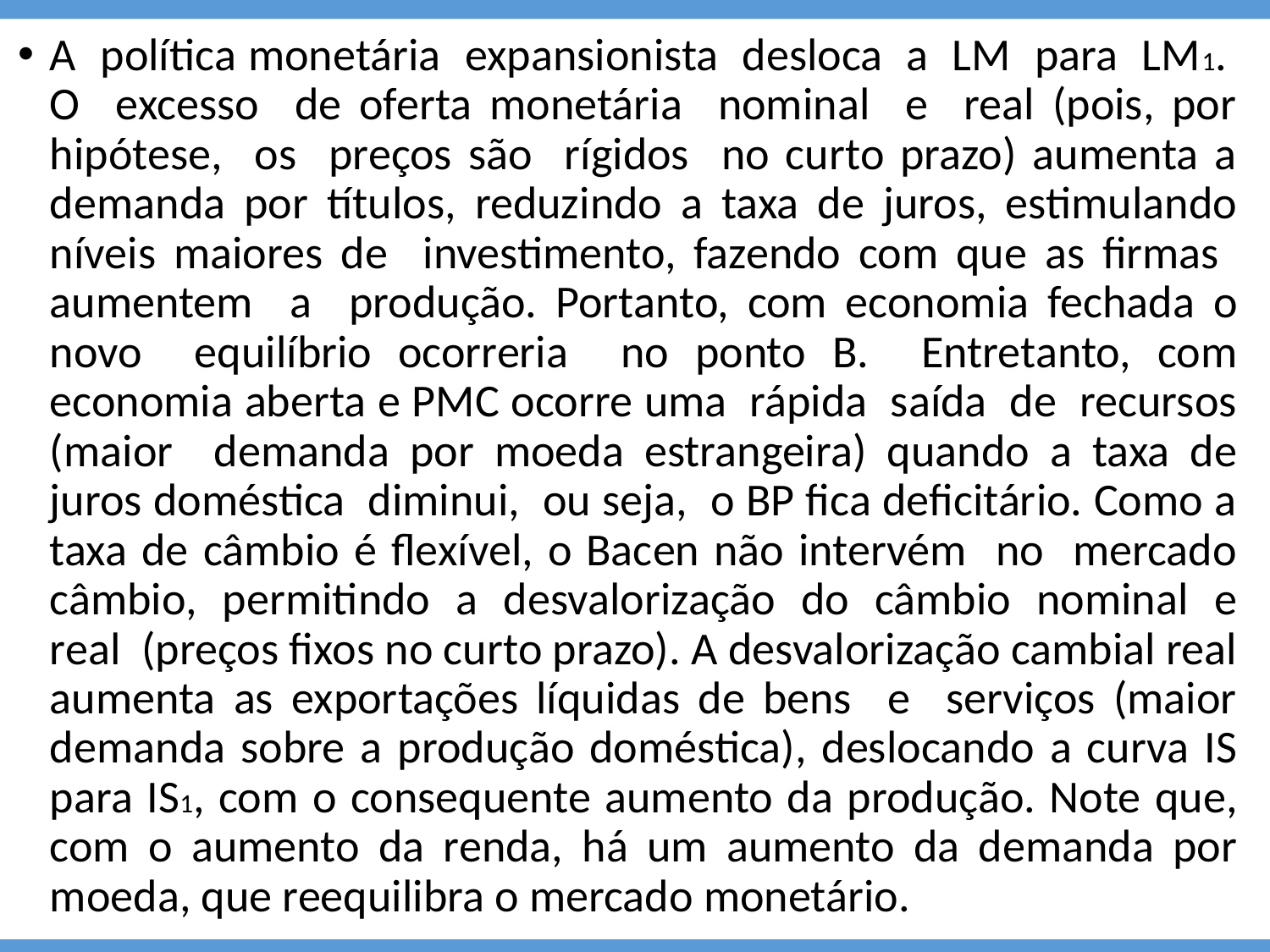

A  política monetária  expansionista  desloca  a  LM  para  LM1.  O  excesso  de oferta monetária  nominal  e  real (pois, por hipótese,  os  preços são  rígidos  no curto prazo) aumenta a demanda por títulos, reduzindo a taxa de juros, estimulando níveis maiores de  investimento, fazendo com que as firmas  aumentem  a  produção. Portanto, com economia fechada o novo  equilíbrio ocorreria  no ponto B.  Entretanto, com economia aberta e PMC ocorre uma  rápida  saída  de  recursos (maior  demanda por moeda estrangeira) quando a taxa de juros doméstica  diminui,  ou seja,  o BP fica deficitário. Como a taxa de câmbio é flexível, o Bacen não intervém  no  mercado câmbio,  permitindo  a  desvalorização  do  câmbio  nominal  e real  (preços fixos no curto prazo). A desvalorização cambial real aumenta as exportações líquidas de bens  e  serviços (maior demanda sobre a produção doméstica), deslocando a curva IS para IS1, com o consequente aumento da produção. Note que, com o aumento da renda, há um aumento da demanda por moeda, que reequilibra o mercado monetário.